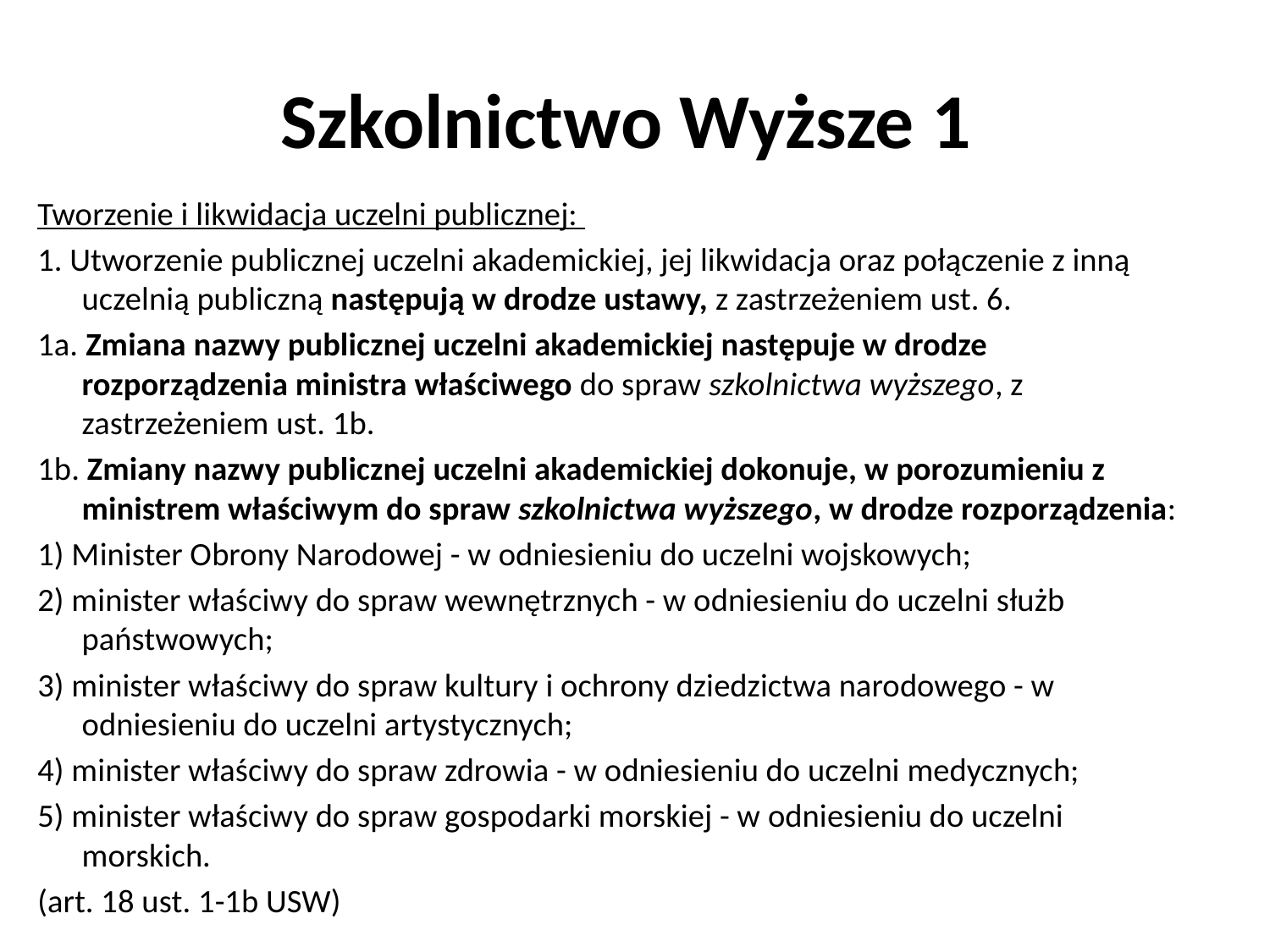

# Szkolnictwo Wyższe 1
Tworzenie i likwidacja uczelni publicznej:
1. Utworzenie publicznej uczelni akademickiej, jej likwidacja oraz połączenie z inną uczelnią publiczną następują w drodze ustawy, z zastrzeżeniem ust. 6.
1a. Zmiana nazwy publicznej uczelni akademickiej następuje w drodze rozporządzenia ministra właściwego do spraw szkolnictwa wyższego, z zastrzeżeniem ust. 1b.
1b. Zmiany nazwy publicznej uczelni akademickiej dokonuje, w porozumieniu z ministrem właściwym do spraw szkolnictwa wyższego, w drodze rozporządzenia:
1) Minister Obrony Narodowej - w odniesieniu do uczelni wojskowych;
2) minister właściwy do spraw wewnętrznych - w odniesieniu do uczelni służb państwowych;
3) minister właściwy do spraw kultury i ochrony dziedzictwa narodowego - w odniesieniu do uczelni artystycznych;
4) minister właściwy do spraw zdrowia - w odniesieniu do uczelni medycznych;
5) minister właściwy do spraw gospodarki morskiej - w odniesieniu do uczelni morskich.
(art. 18 ust. 1-1b USW)